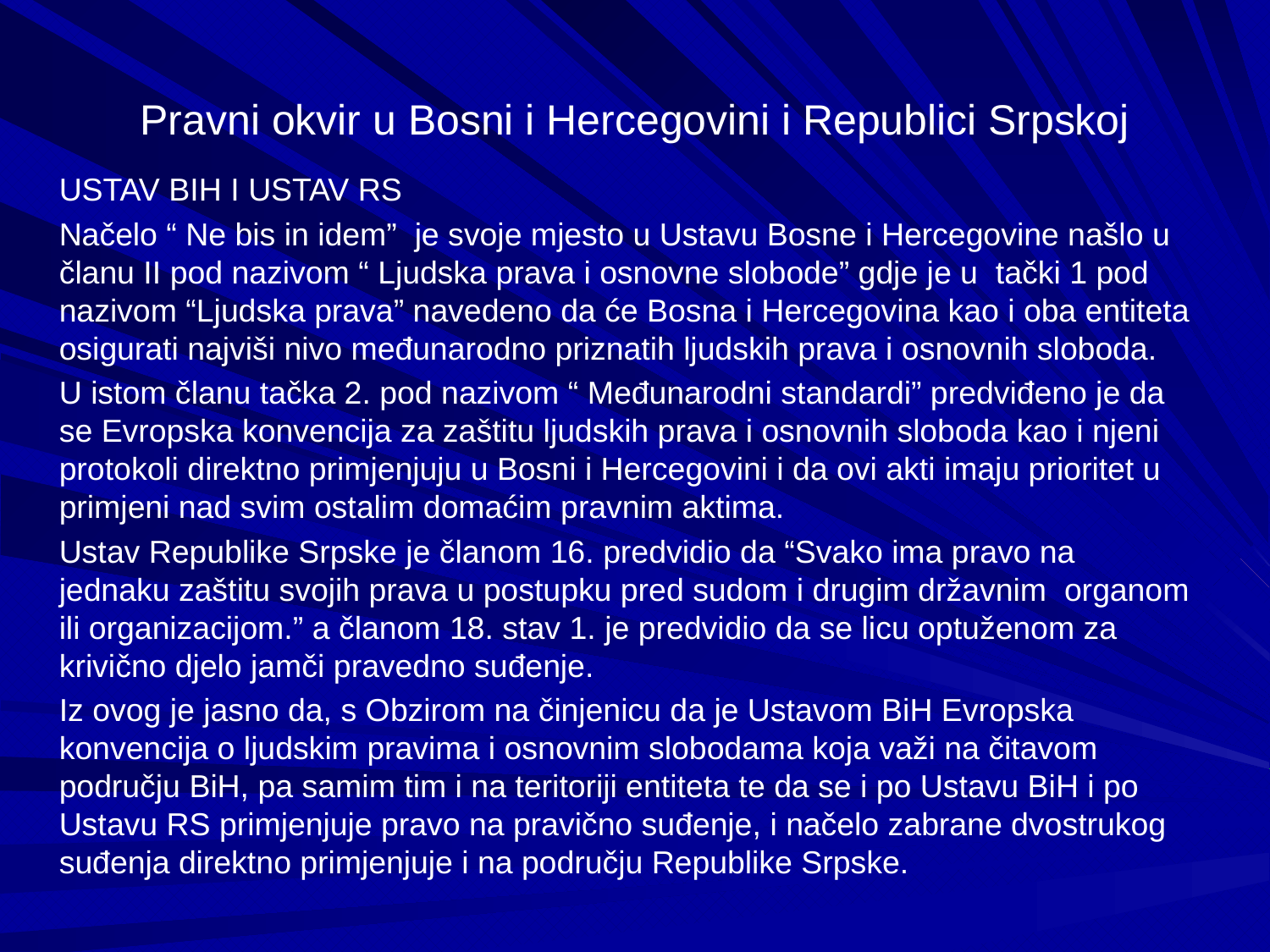

# Pravni okvir u Bosni i Hercegovini i Republici Srpskoj
USTAV BIH I USTAV RS
Načelo “ Ne bis in idem”  je svoje mjesto u Ustavu Bosne i Hercegovine našlo u članu II pod nazivom “ Ljudska prava i osnovne slobode” gdje je u  tački 1 pod nazivom “Ljudska prava” navedeno da će Bosna i Hercegovina kao i oba entiteta osigurati najviši nivo međunarodno priznatih ljudskih prava i osnovnih sloboda.
U istom članu tačka 2. pod nazivom “ Međunarodni standardi” predviđeno je da se Evropska konvencija za zaštitu ljudskih prava i osnovnih sloboda kao i njeni protokoli direktno primjenjuju u Bosni i Hercegovini i da ovi akti imaju prioritet u primjeni nad svim ostalim domaćim pravnim aktima.
Ustav Republike Srpske je članom 16. predvidio da “Svako ima pravo na jednaku zaštitu svojih prava u postupku pred sudom i drugim državnim  organom ili organizacijom.” a članom 18. stav 1. je predvidio da se licu optuženom za krivično djelo jamči pravedno suđenje.
Iz ovog je jasno da, s Obzirom na činjenicu da je Ustavom BiH Evropska konvencija o ljudskim pravima i osnovnim slobodama koja važi na čitavom području BiH, pa samim tim i na teritoriji entiteta te da se i po Ustavu BiH i po Ustavu RS primjenjuje pravo na pravično suđenje, i načelo zabrane dvostrukog suđenja direktno primjenjuje i na području Republike Srpske.